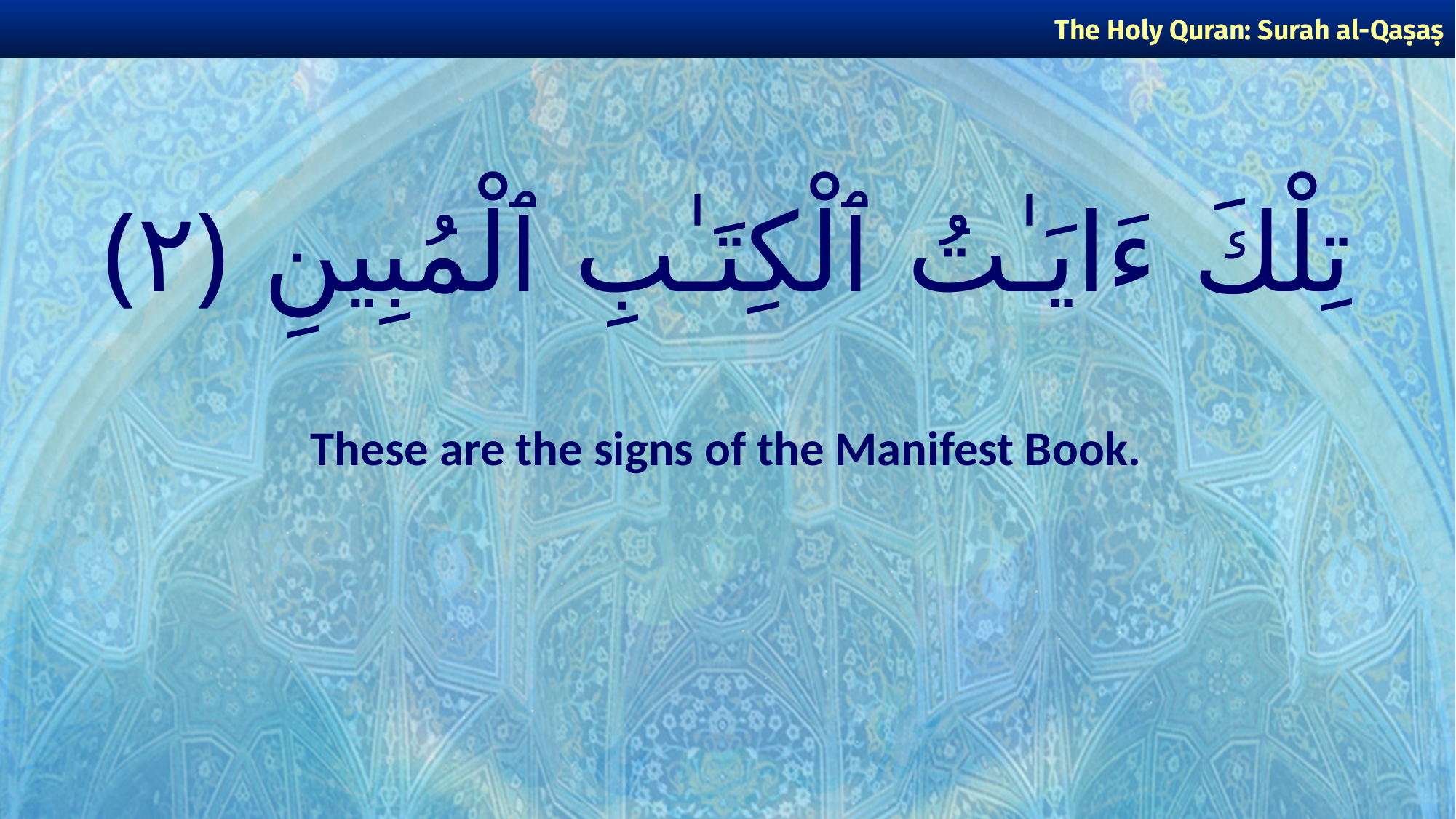

The Holy Quran: Surah al-Qaṣaṣ
# تِلْكَ ءَايَـٰتُ ٱلْكِتَـٰبِ ٱلْمُبِينِ ﴿٢﴾
These are the signs of the Manifest Book.